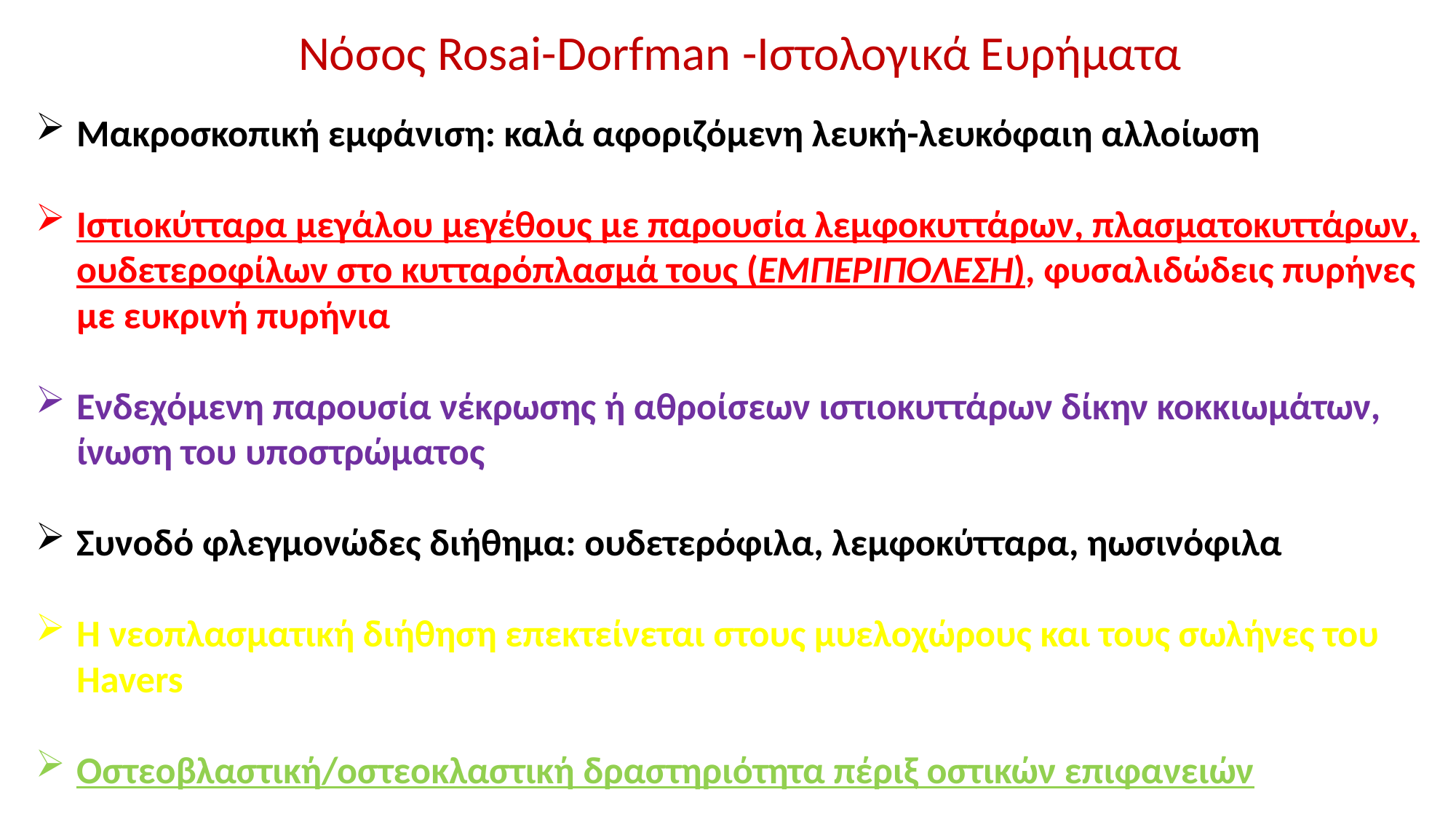

Νόσος Rosai-Dorfman -Ιστολογικά Ευρήματα
Μακροσκοπική εμφάνιση: καλά αφοριζόμενη λευκή-λευκόφαιη αλλοίωση

Ιστιοκύτταρα μεγάλου μεγέθους με παρουσία λεμφοκυττάρων, πλασματοκυττάρων, ουδετεροφίλων στο κυτταρόπλασμά τους (ΕΜΠΕΡΙΠΟΛΕΣΗ), φυσαλιδώδεις πυρήνες με ευκρινή πυρήνια

Ενδεχόμενη παρουσία νέκρωσης ή αθροίσεων ιστιοκυττάρων δίκην κοκκιωμάτων, ίνωση του υποστρώματος

Συνοδό φλεγμονώδες διήθημα: ουδετερόφιλα, λεμφοκύτταρα, ηωσινόφιλα

Η νεοπλασματική διήθηση επεκτείνεται στους μυελοχώρους και τους σωλήνες του Havers

Οστεοβλαστική/οστεοκλαστική δραστηριότητα πέριξ οστικών επιφανειών